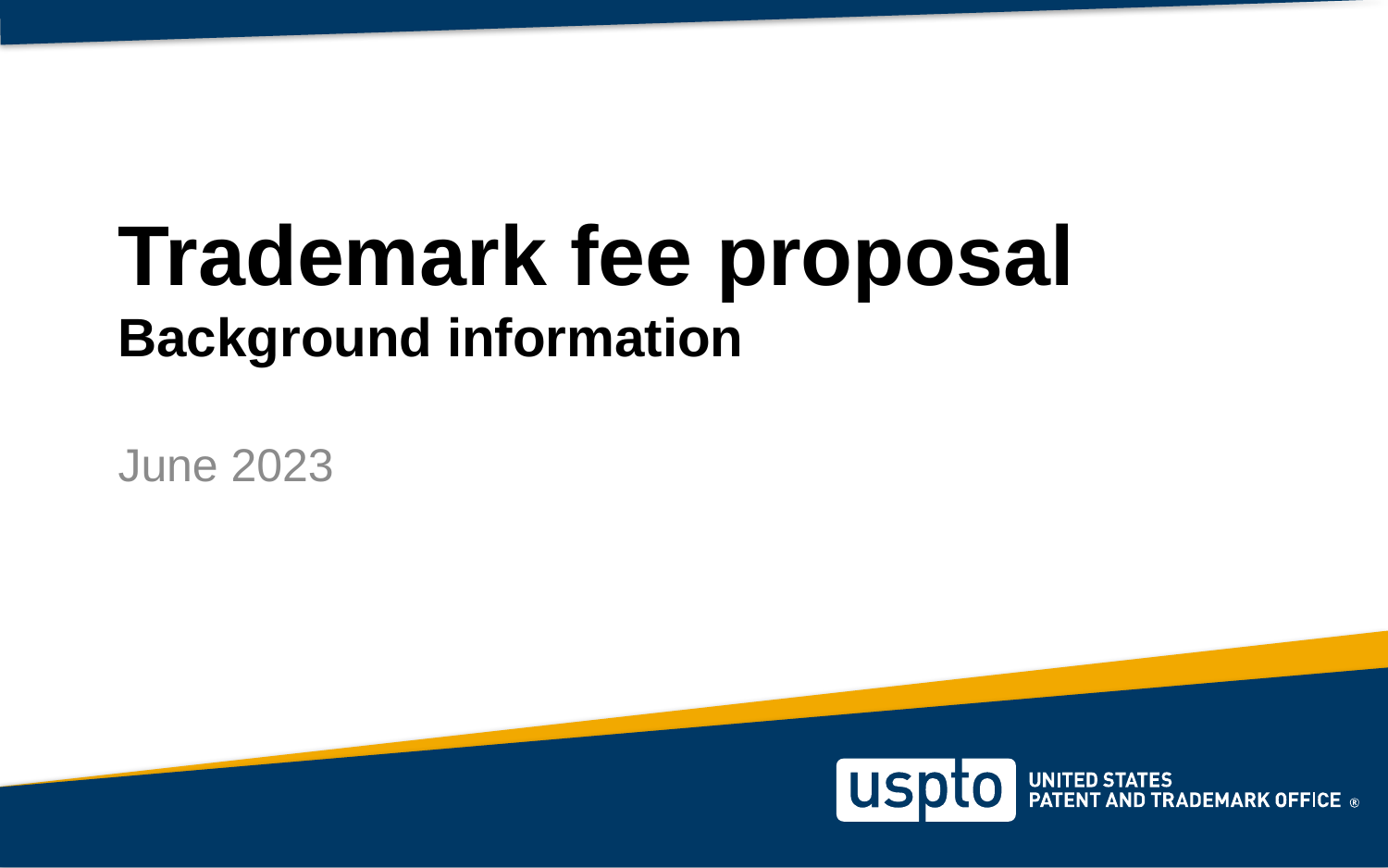

# Trademark fee proposal Background information
June 2023